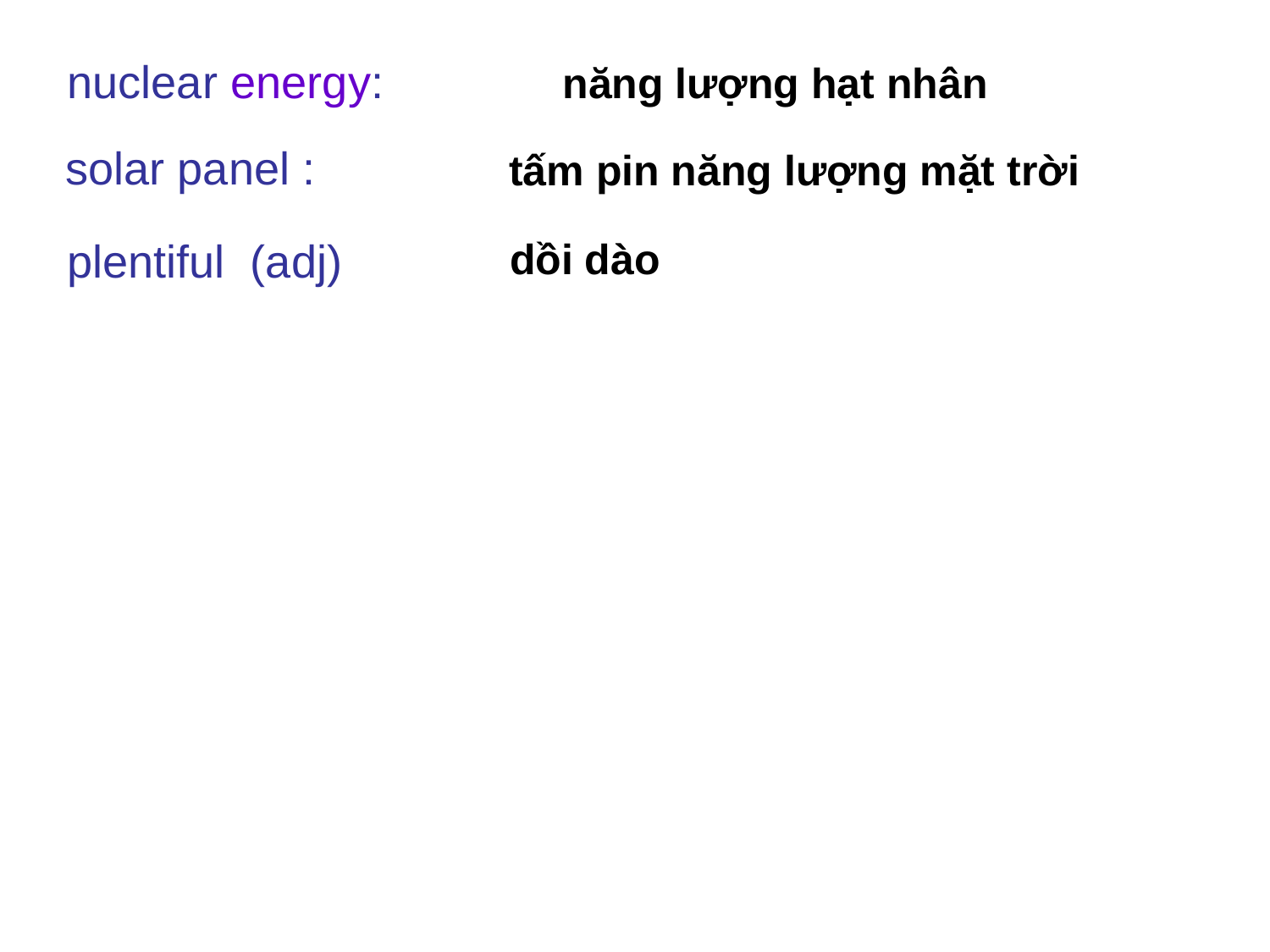

nuclear energy:

năng lượng hạt nhân
solar panel :
tấm pin năng lượng mặt trời
plentiful  (adj)
dồi dào